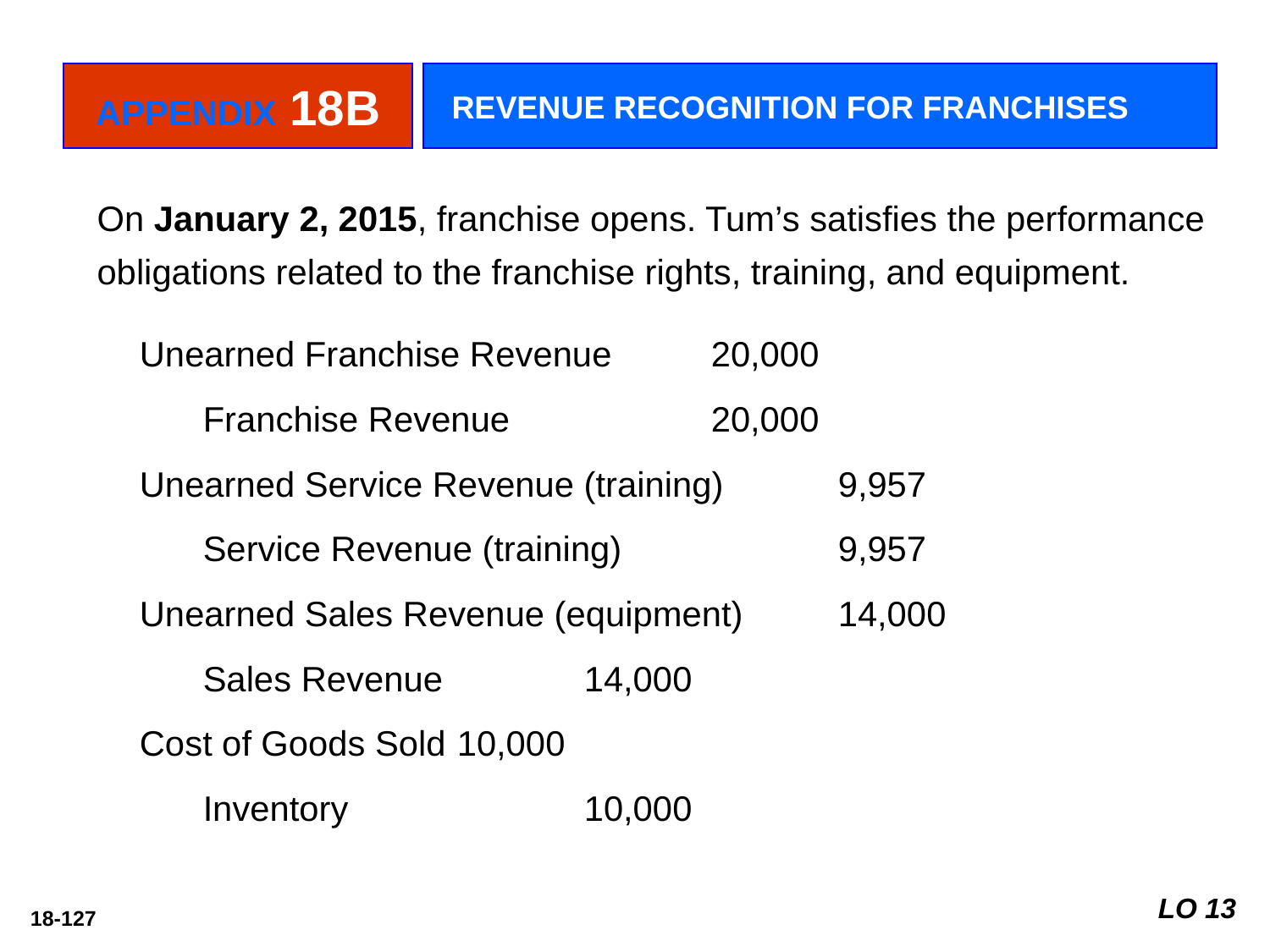

APPENDIX 18B
REVENUE RECOGNITION FOR FRANCHISES
On January 2, 2015, franchise opens. Tum’s satisfies the performance obligations related to the franchise rights, training, and equipment.
Unearned Franchise Revenue 	20,000
	Franchise Revenue 		20,000
Unearned Service Revenue (training) 	9,957
	Service Revenue (training) 		9,957
Unearned Sales Revenue (equipment) 	14,000
	Sales Revenue 		14,000
Cost of Goods Sold 	10,000
	Inventory 		10,000
LO 13